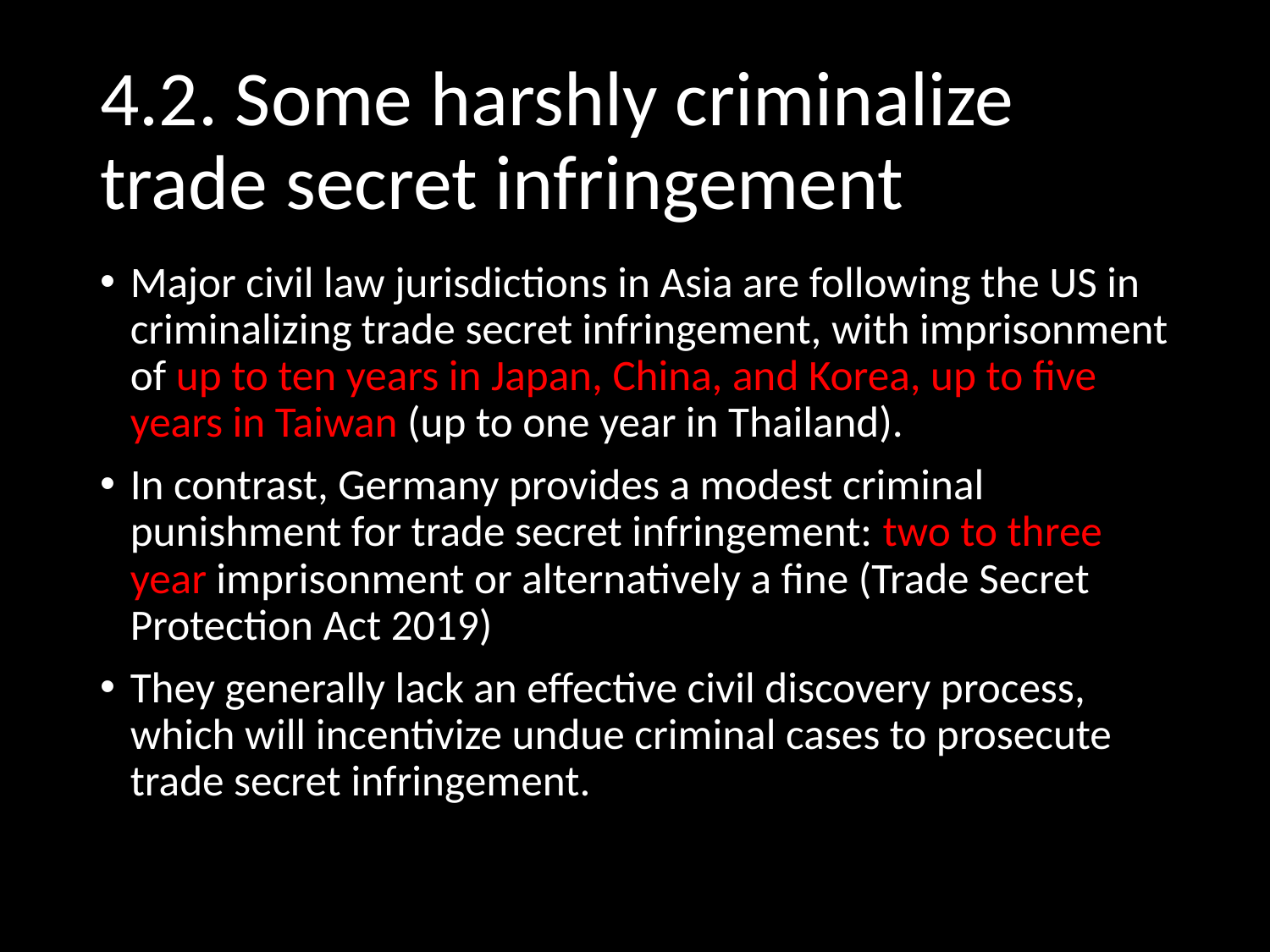

# 4.2. Some harshly criminalize trade secret infringement
Major civil law jurisdictions in Asia are following the US in criminalizing trade secret infringement, with imprisonment of up to ten years in Japan, China, and Korea, up to five years in Taiwan (up to one year in Thailand).
In contrast, Germany provides a modest criminal punishment for trade secret infringement: two to three year imprisonment or alternatively a fine (Trade Secret Protection Act 2019)
They generally lack an effective civil discovery process, which will incentivize undue criminal cases to prosecute trade secret infringement.